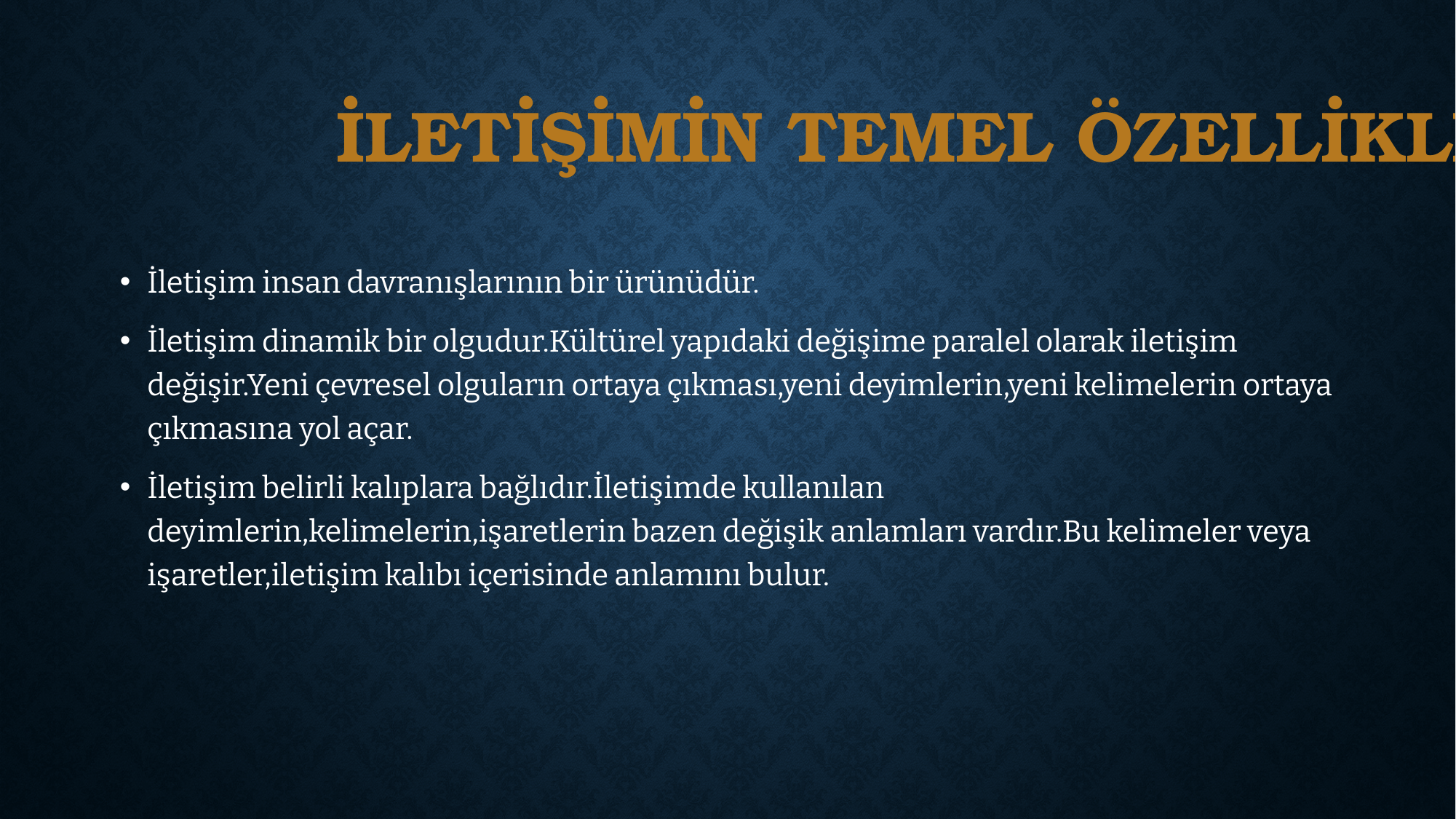

# İLETİŞİMİN TEMEL ÖZELLİKLERİ
İletişim insan davranışlarının bir ürünüdür.
İletişim dinamik bir olgudur.Kültürel yapıdaki değişime paralel olarak iletişim değişir.Yeni çevresel olguların ortaya çıkması,yeni deyimlerin,yeni kelimelerin ortaya çıkmasına yol açar.
İletişim belirli kalıplara bağlıdır.İletişimde kullanılan deyimlerin,kelimelerin,işaretlerin bazen değişik anlamları vardır.Bu kelimeler veya işaretler,iletişim kalıbı içerisinde anlamını bulur.